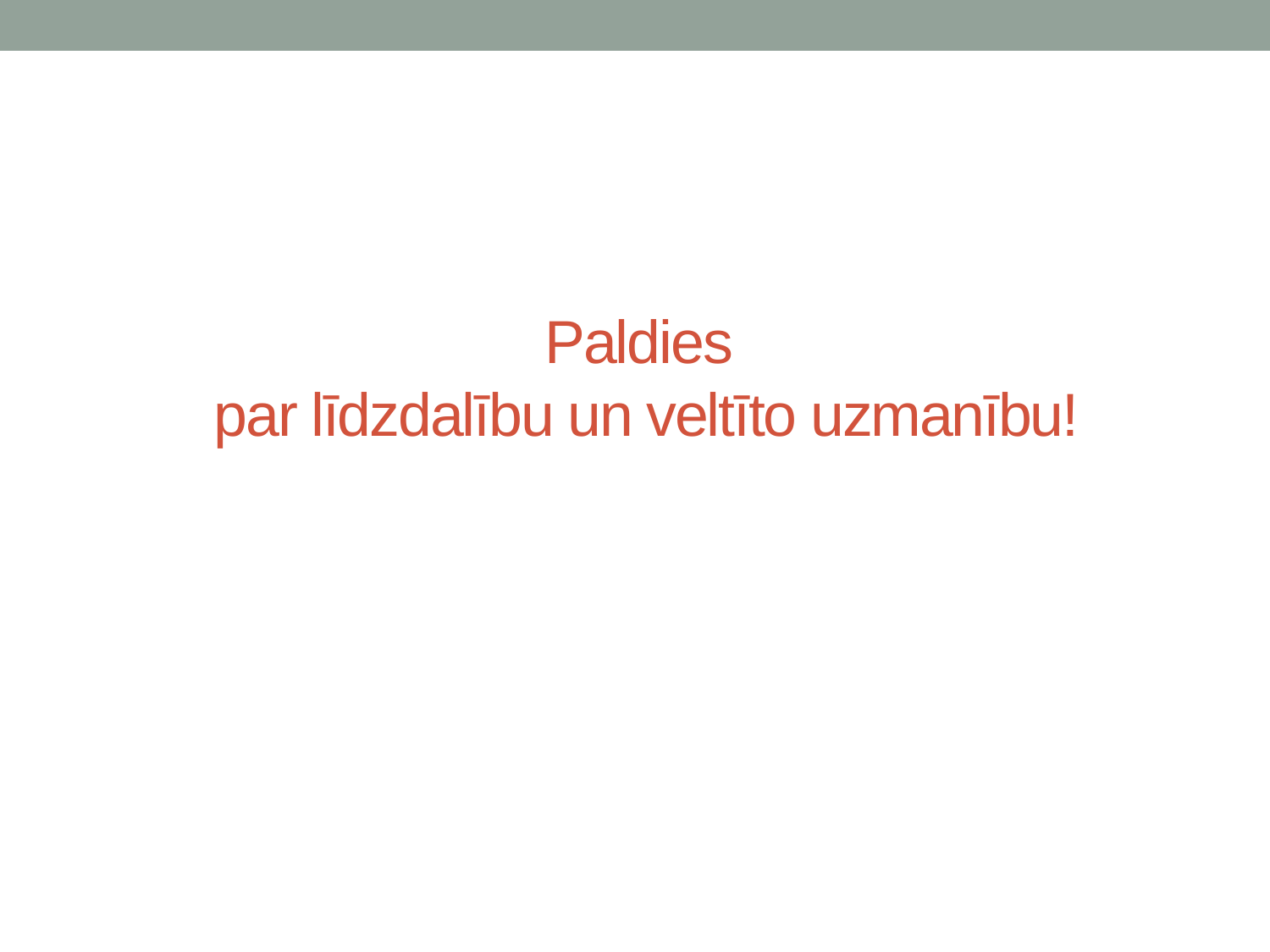

# Paldies par līdzdalību un veltīto uzmanību!